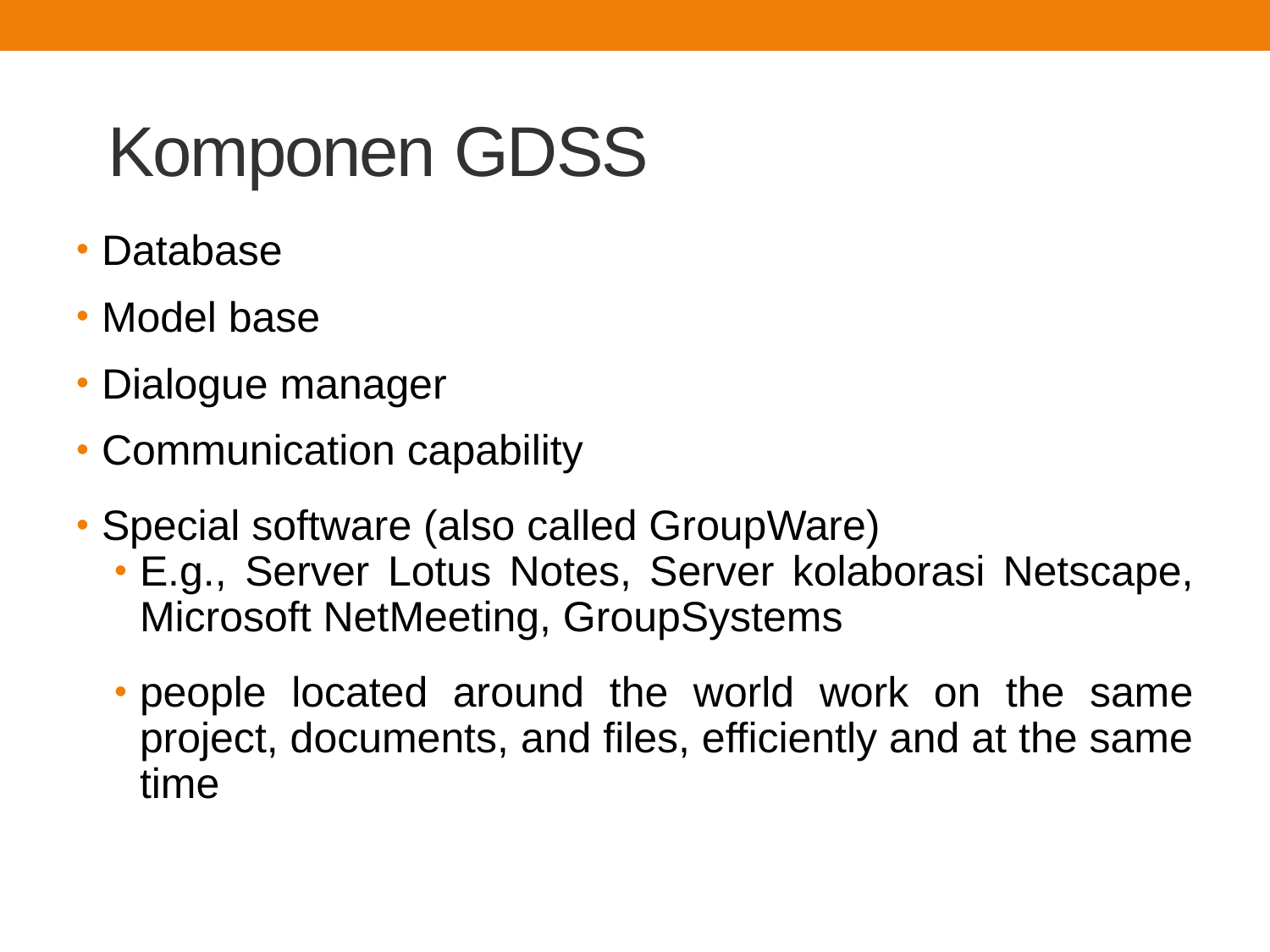

# Komponen GDSS
Database
Model base
Dialogue manager
Communication capability
Special software (also called GroupWare)
E.g., Server Lotus Notes, Server kolaborasi Netscape, Microsoft NetMeeting, GroupSystems
people located around the world work on the same project, documents, and files, efficiently and at the same time